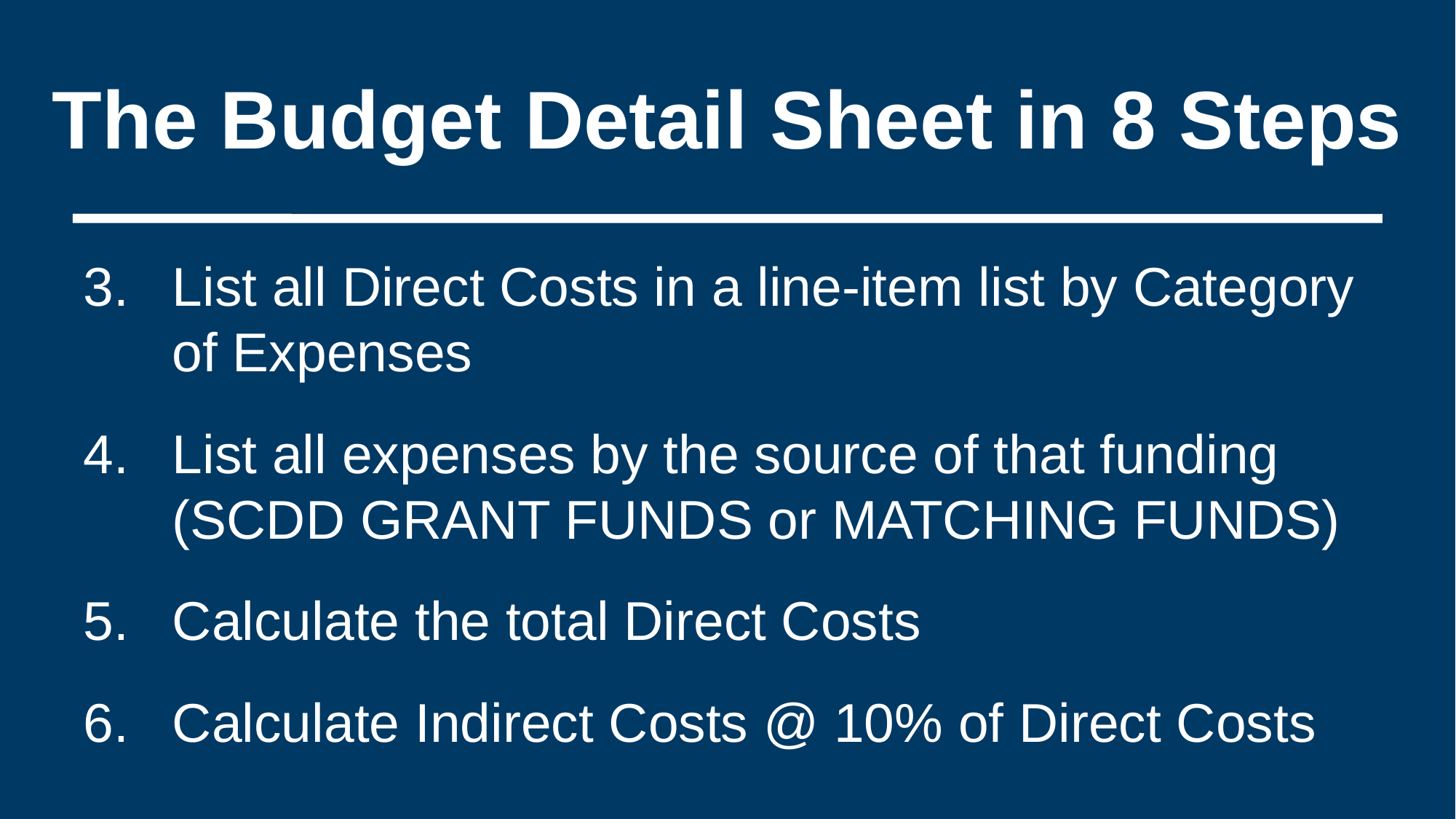

# The Budget Detail Sheet in 8 Steps
List all Direct Costs in a line-item list by Category of Expenses
List all expenses by the source of that funding (SCDD GRANT FUNDS or MATCHING FUNDS)
Calculate the total Direct Costs
Calculate Indirect Costs @ 10% of Direct Costs